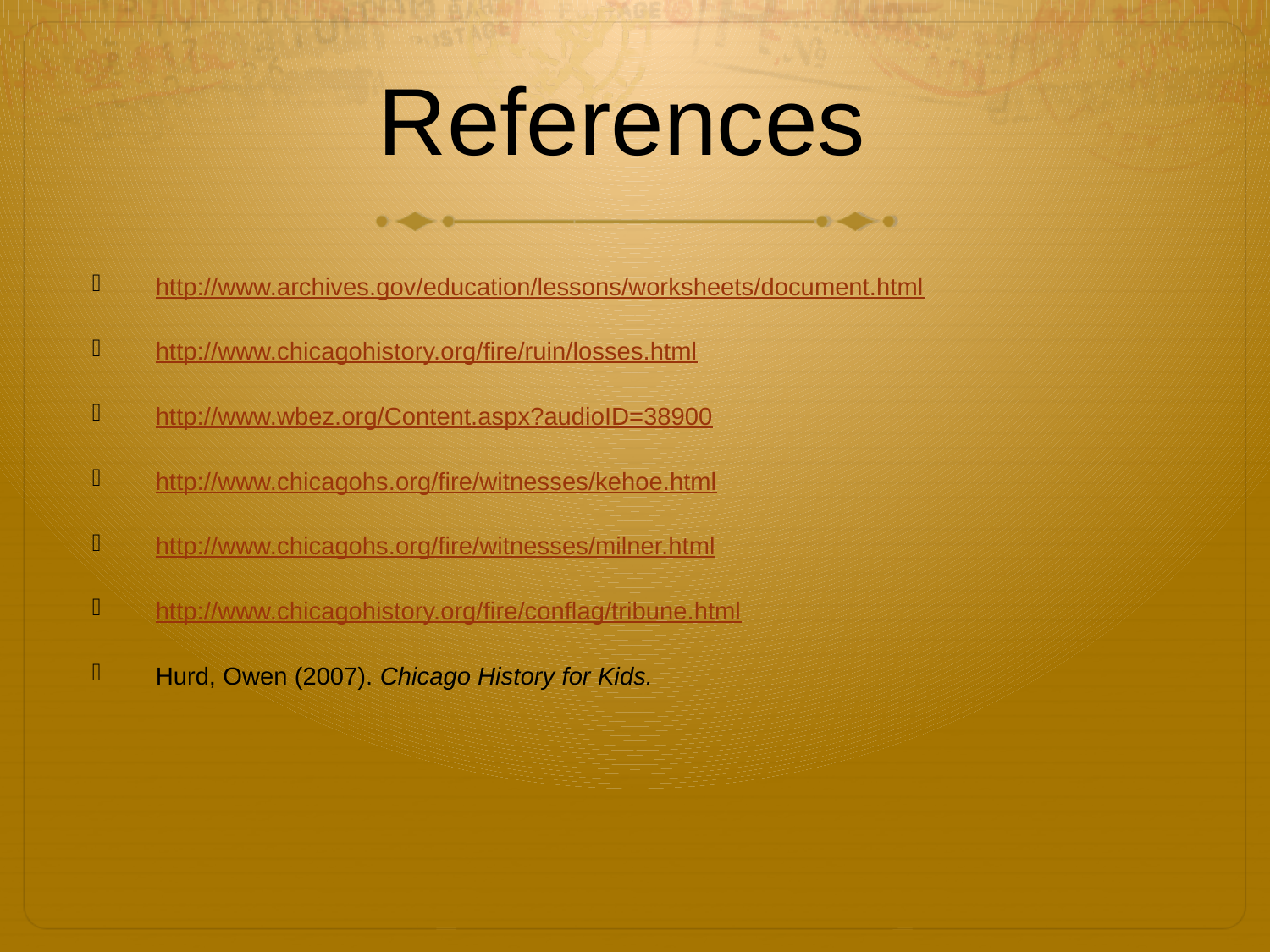

# References
http://www.archives.gov/education/lessons/worksheets/document.html
http://www.chicagohistory.org/fire/ruin/losses.html
http://www.wbez.org/Content.aspx?audioID=38900
http://www.chicagohs.org/fire/witnesses/kehoe.html
http://www.chicagohs.org/fire/witnesses/milner.html
http://www.chicagohistory.org/fire/conflag/tribune.html
Hurd, Owen (2007). Chicago History for Kids.